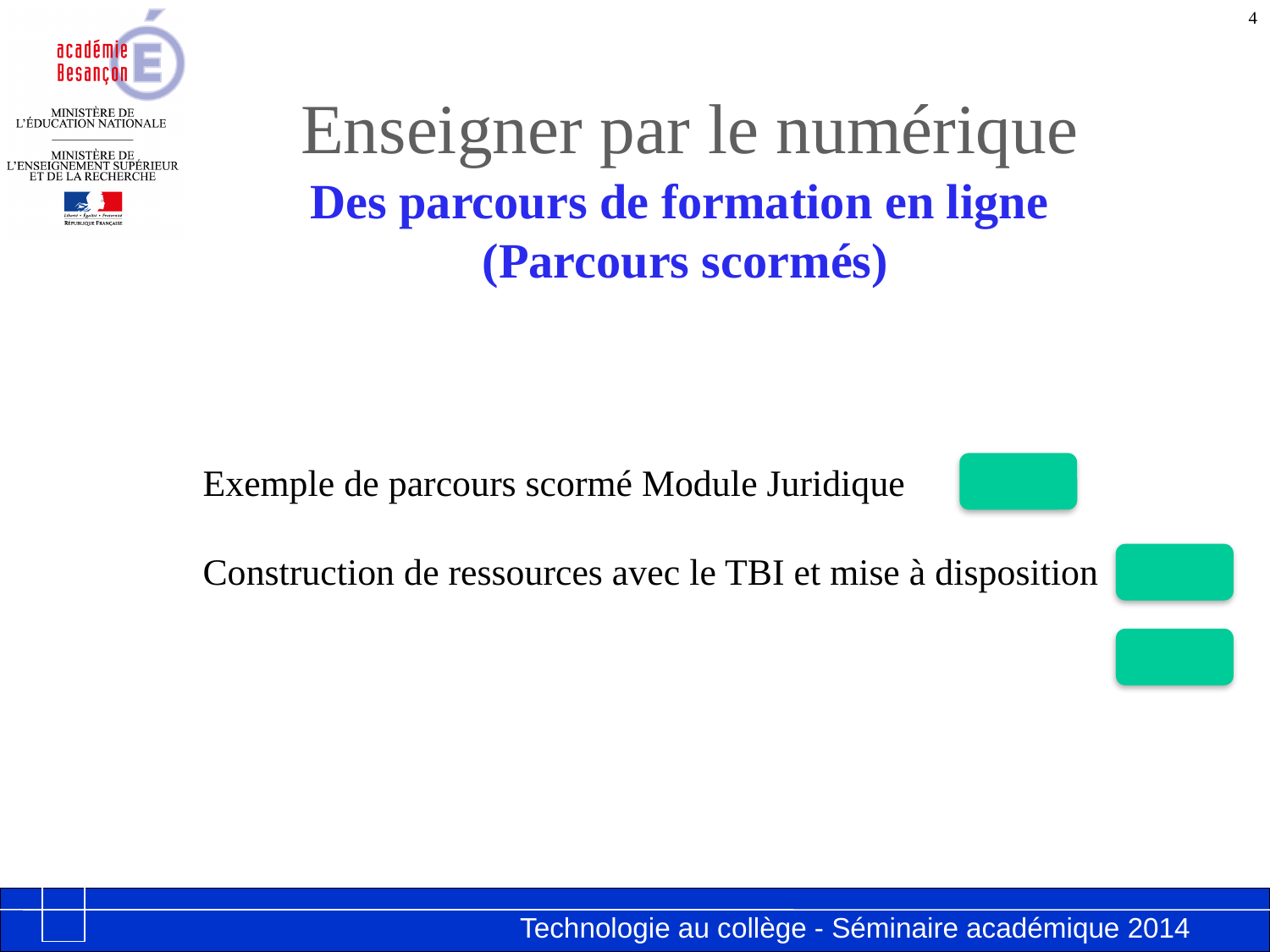

4
# Enseigner par le numérique
Des parcours de formation en ligne
(Parcours scormés)
Exemple de parcours scormé Module Juridique

Construction de ressources avec le TBI et mise à disposition